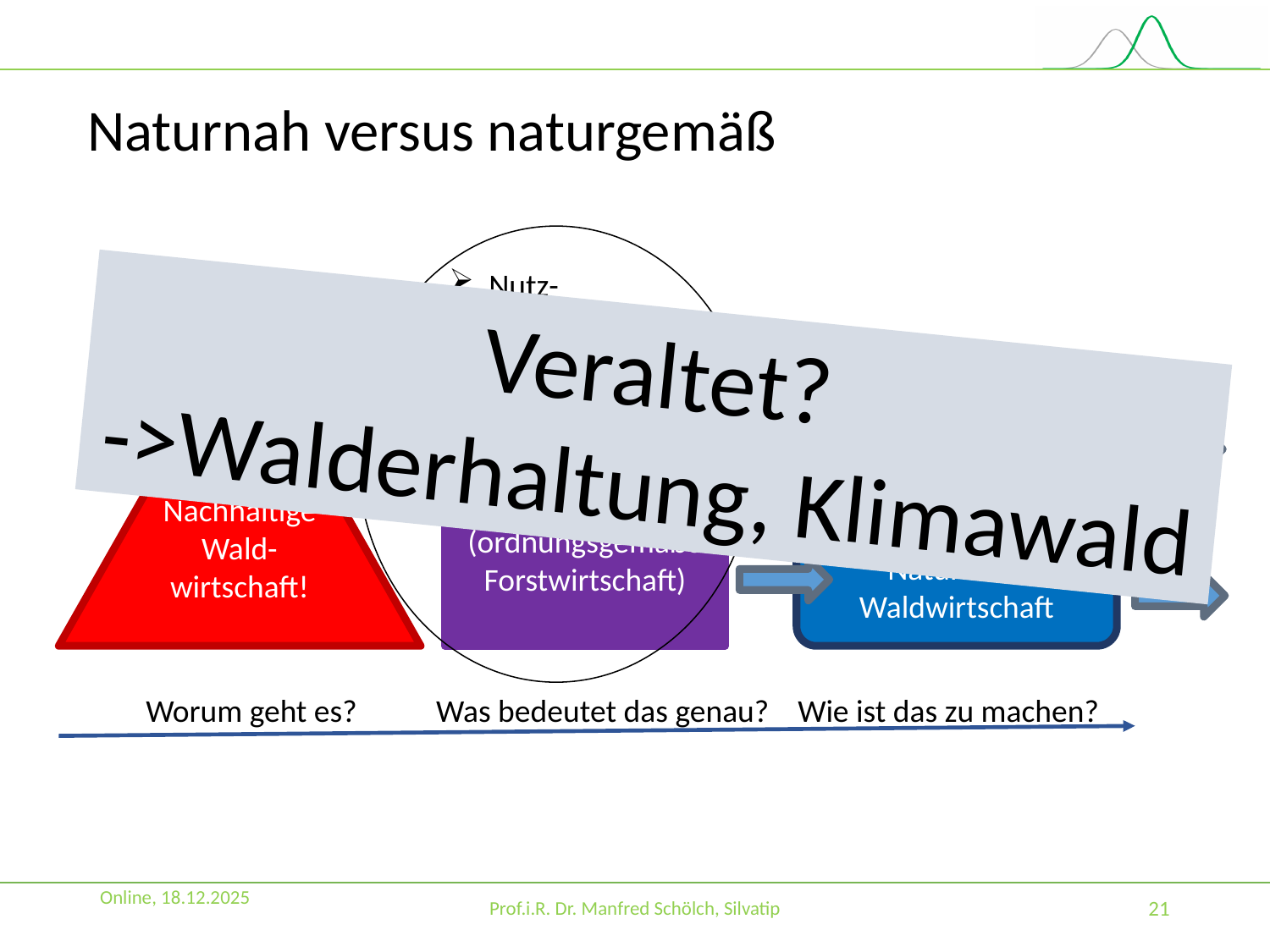

# Naturnah versus naturgemäß

Nutz-
Schutz-
Erholungsfunktion
Veraltet?
->Walderhaltung, Klimawald
Nachhaltige Wald-wirtschaft!

Multifunktionale Waldwirtschaft
(ordnungsgemäße Forstwirtschaft)
Naturgemäße Waldwirtschaft

Naturnahe Waldwirtschaft

Worum geht es?           Was bedeutet das genau?    Wie ist das zu machen?
Online, 18.12.2025

Prof.i.R. Dr. Manfred Schölch, Silvatip
21